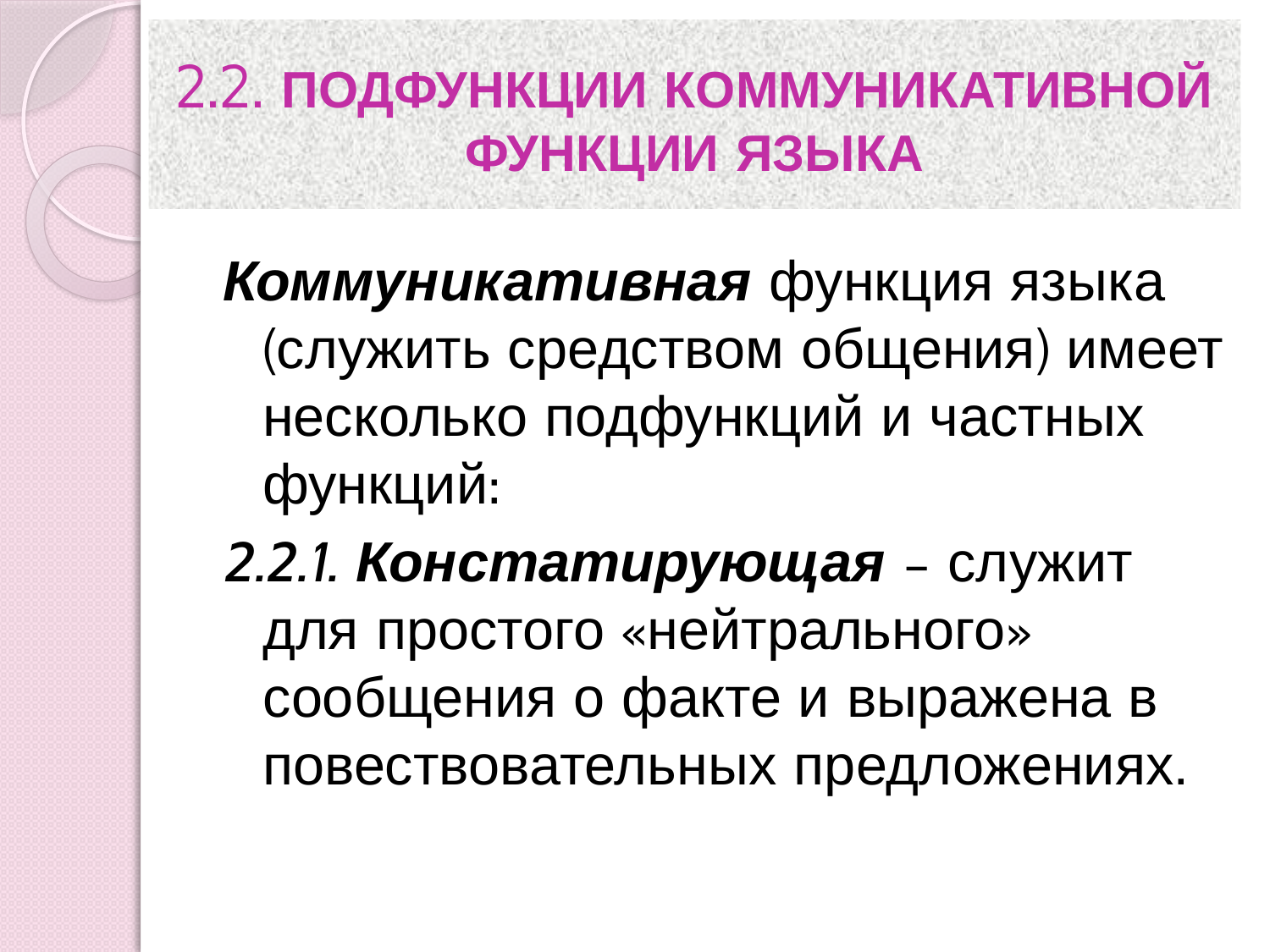

# 2.2. ПОДФУНКЦИИ КОММУНИКАТИВНОЙ ФУНКЦИИ ЯЗЫКА
Коммуникативная функция языка (служить средством общения) имеет несколько подфункций и частных функций:
2.2.1. Констатирующая – служит для простого «нейтрального» сообщения о факте и выражена в повествовательных предложениях.